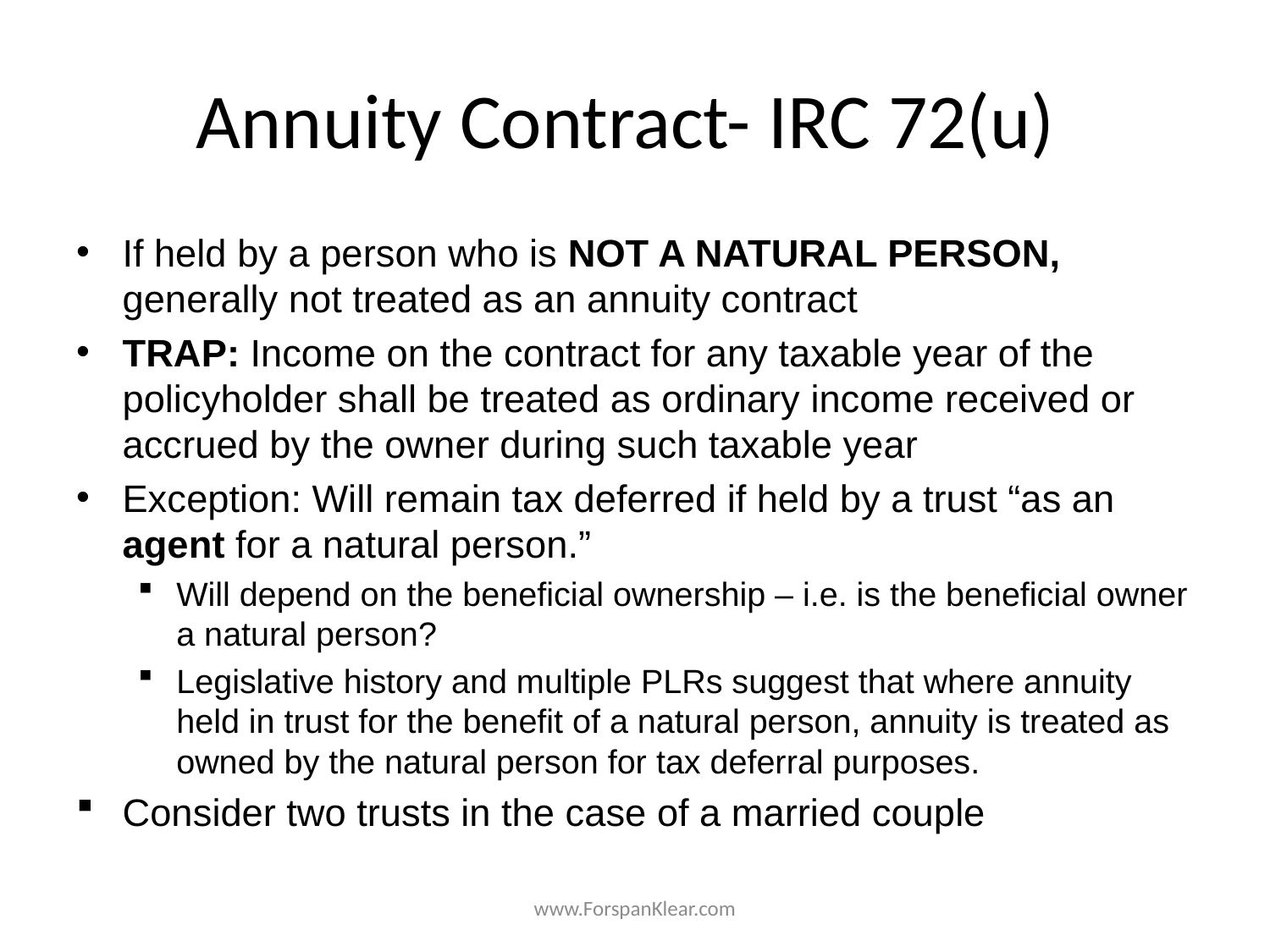

# Annuity Contract- IRC 72(u)
If held by a person who is NOT A NATURAL PERSON, generally not treated as an annuity contract
TRAP: Income on the contract for any taxable year of the policyholder shall be treated as ordinary income received or accrued by the owner during such taxable year
Exception: Will remain tax deferred if held by a trust “as an agent for a natural person.”
Will depend on the beneficial ownership – i.e. is the beneficial owner a natural person?
Legislative history and multiple PLRs suggest that where annuity held in trust for the benefit of a natural person, annuity is treated as owned by the natural person for tax deferral purposes.
Consider two trusts in the case of a married couple

www.ForspanKlear.com